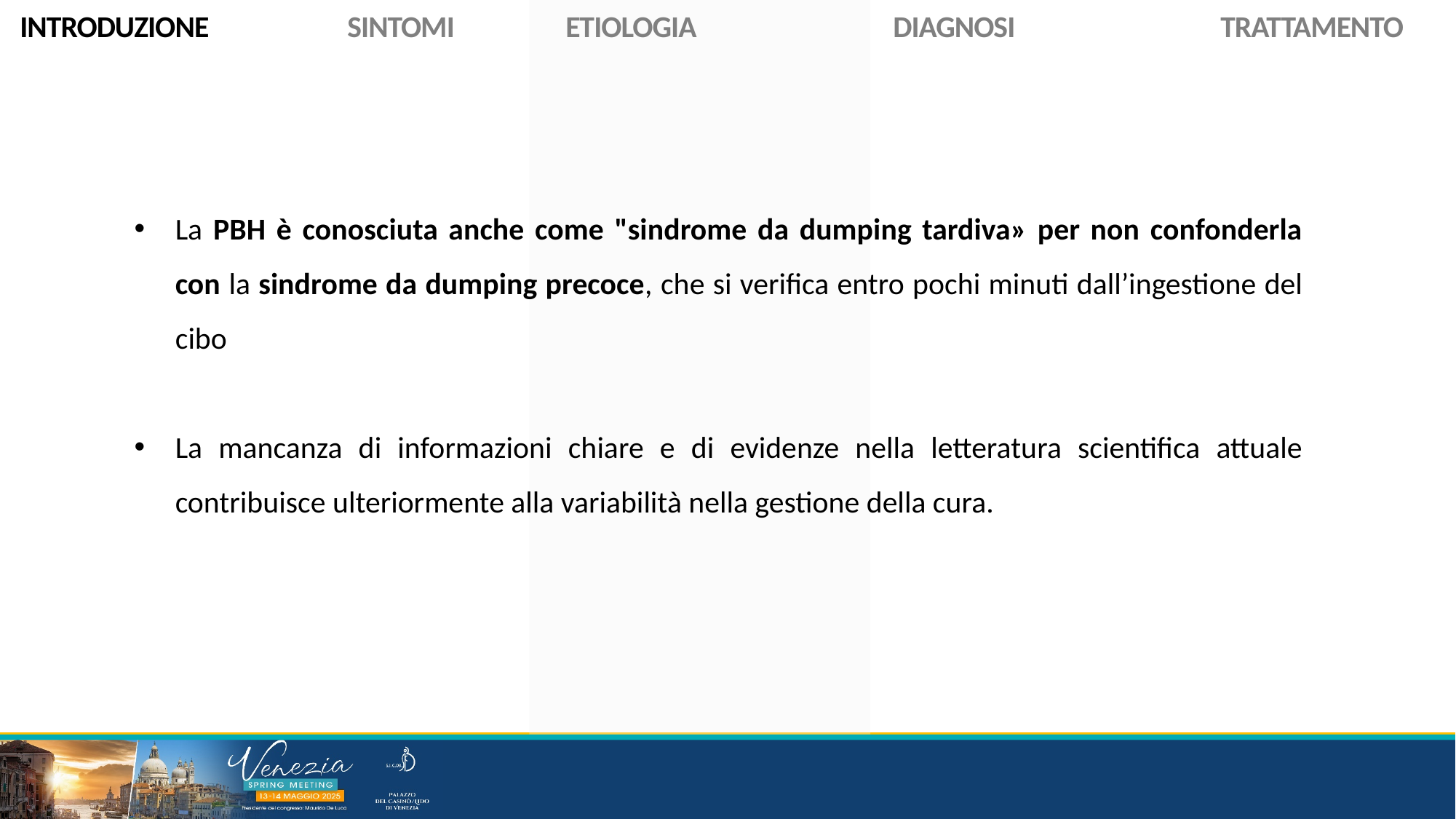

INTRODUZIONE		SINTOMI		ETIOLOGIA		DIAGNOSI		TRATTAMENTO

La PBH è conosciuta anche come "sindrome da dumping tardiva» per non confonderla con la sindrome da dumping precoce, che si verifica entro pochi minuti dall’ingestione del cibo

La mancanza di informazioni chiare e di evidenze nella letteratura scientifica attuale contribuisce ulteriormente alla variabilità nella gestione della cura.